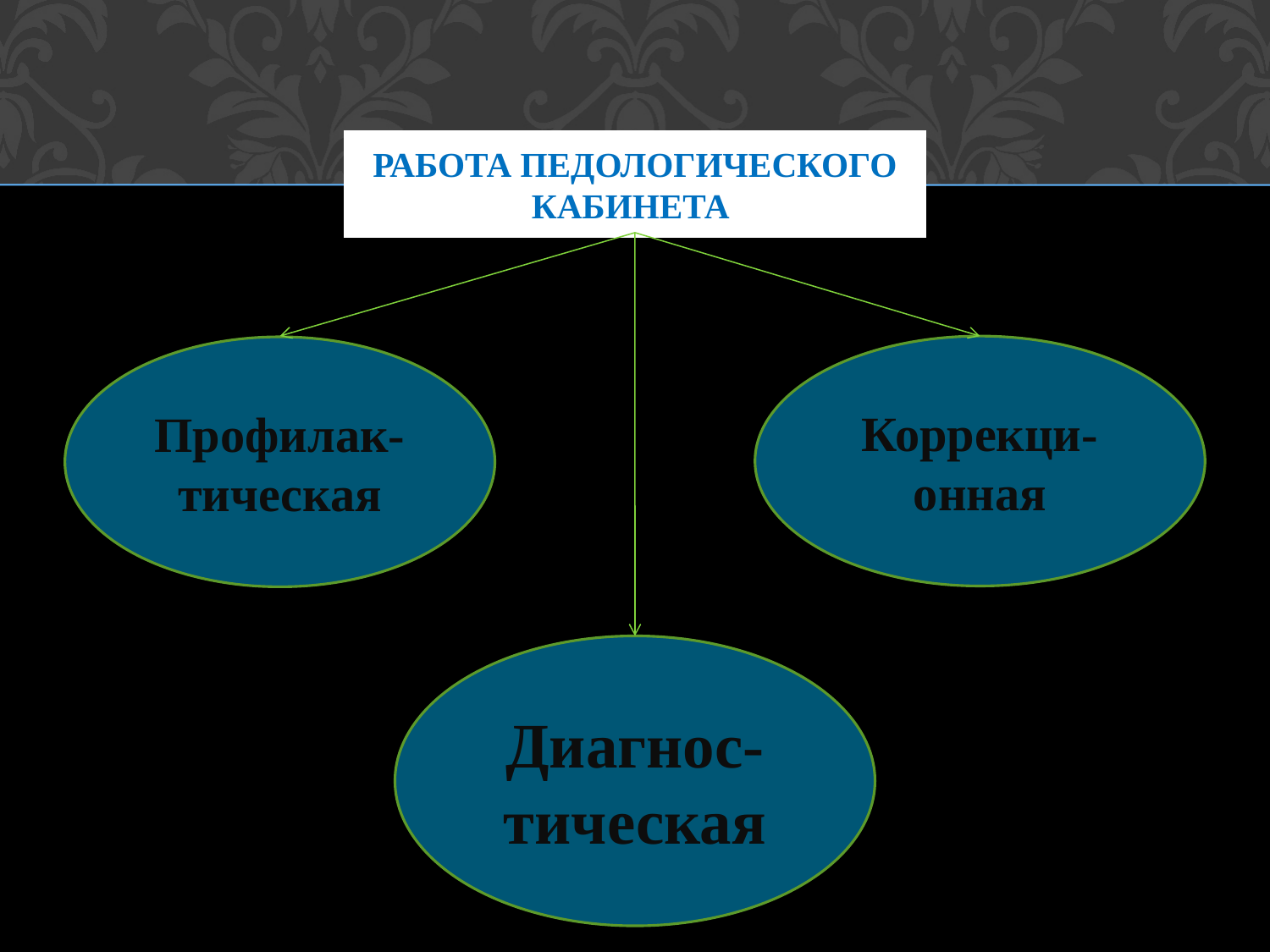

# Работа педологического кабинета

Коррекци-онная
Профилак-тическая
Диагнос-тическая